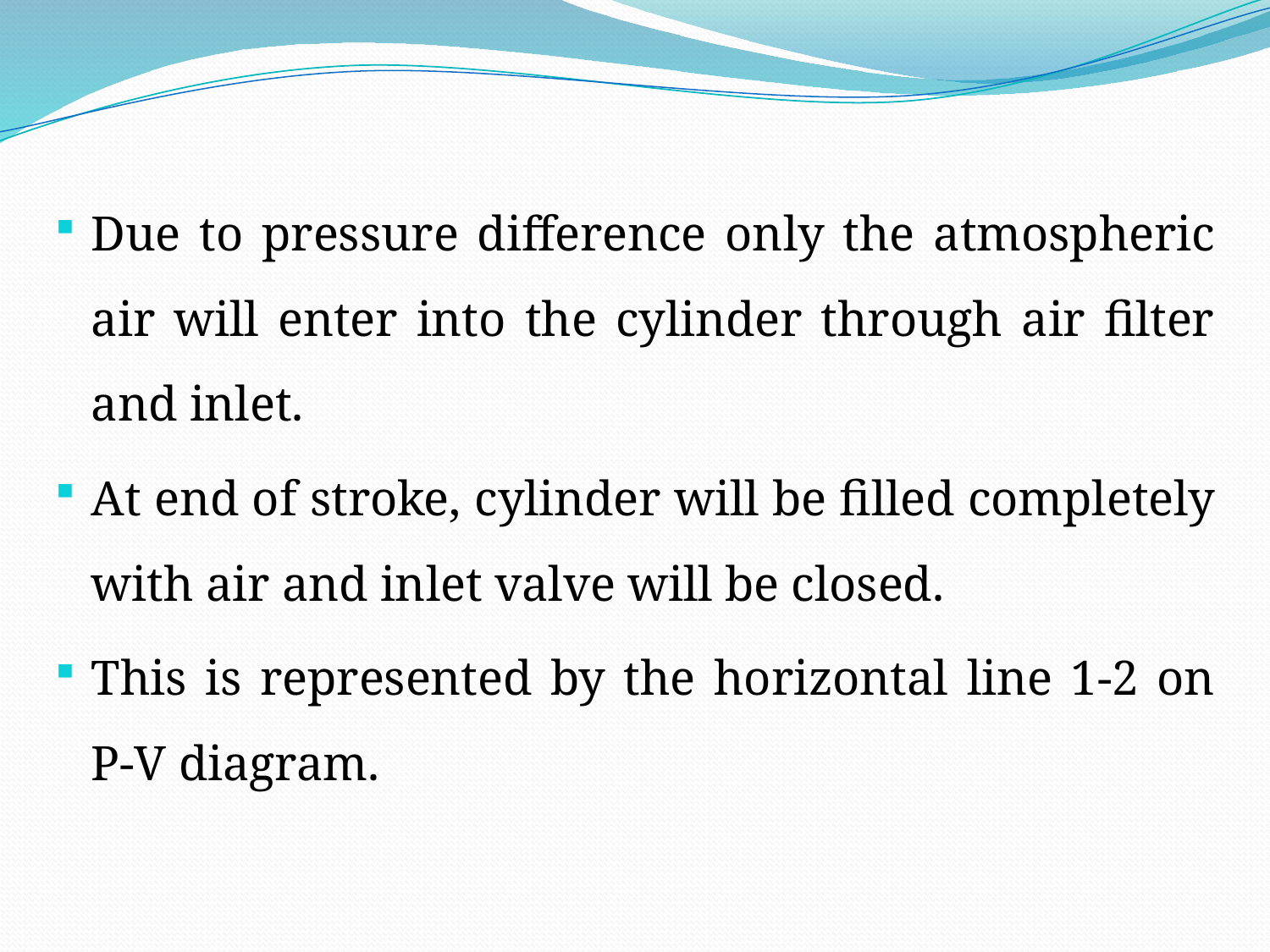

Due to pressure difference only the atmospheric air will enter into the cylinder through air filter and inlet.
At end of stroke, cylinder will be filled completely with air and inlet valve will be closed.
This is represented by the horizontal line 1-2 on P-V diagram.